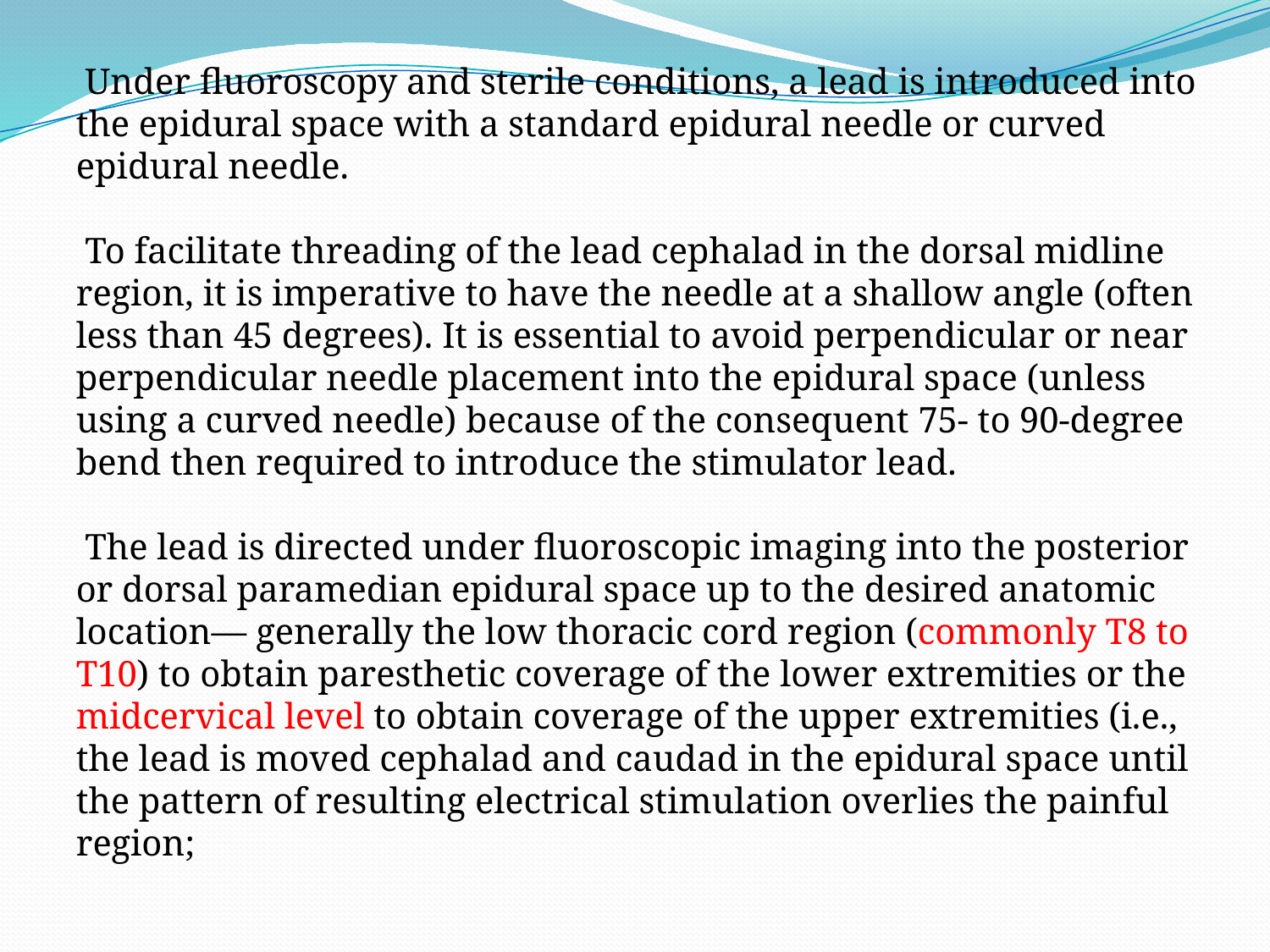

Under fluoroscopy and sterile conditions, a lead is introduced into the epidural space with a standard epidural needle or curved epidural needle.

 To facilitate threading of the lead cephalad in the dorsal midline region, it is imperative to have the needle at a shallow angle (often less than 45 degrees). It is essential to avoid perpendicular or near perpendicular needle placement into the epidural space (unless using a curved needle) because of the consequent 75- to 90-degree bend then required to introduce the stimulator lead.

 The lead is directed under fluoroscopic imaging into the posterior or dorsal paramedian epidural space up to the desired anatomic location— generally the low thoracic cord region (commonly T8 to T10) to obtain paresthetic coverage of the lower extremities or the midcervical level to obtain coverage of the upper extremities (i.e., the lead is moved cephalad and caudad in the epidural space until the pattern of resulting electrical stimulation overlies the painful region;